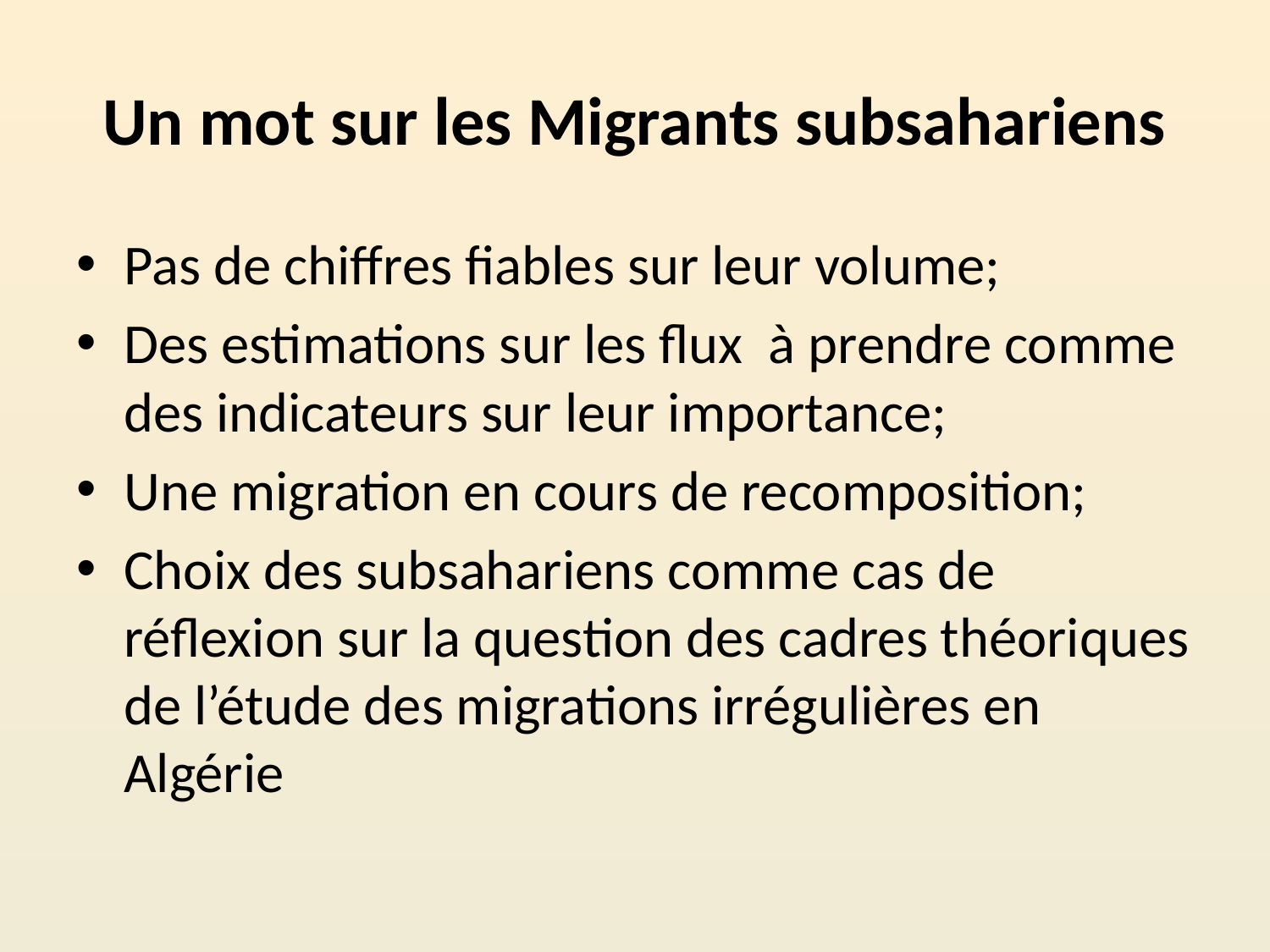

# Un mot sur les Migrants subsahariens
Pas de chiffres fiables sur leur volume;
Des estimations sur les flux  à prendre comme des indicateurs sur leur importance;
Une migration en cours de recomposition;
Choix des subsahariens comme cas de réflexion sur la question des cadres théoriques de l’étude des migrations irrégulières en Algérie